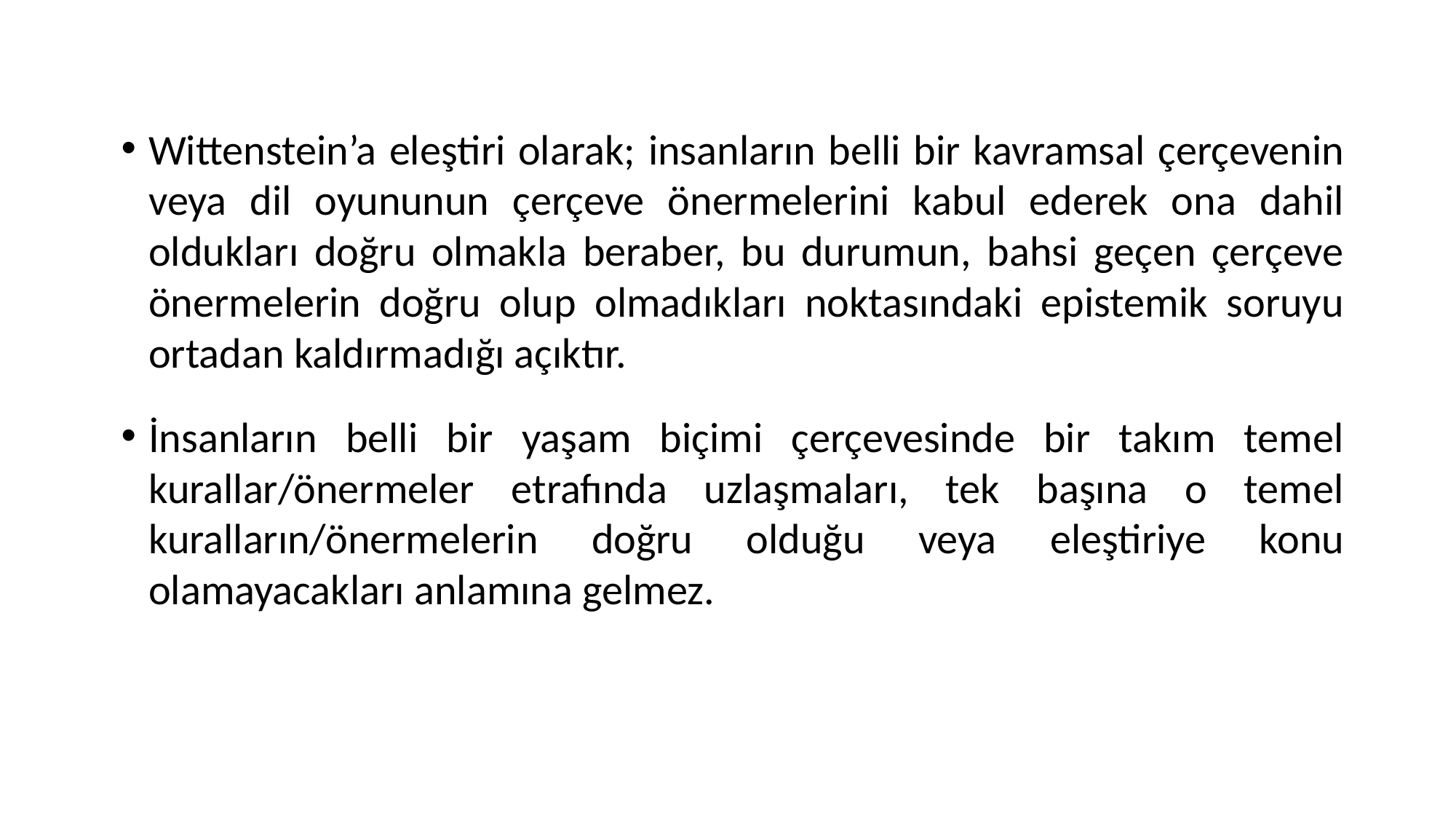

Wittenstein’a eleştiri olarak; insanların belli bir kavramsal çerçevenin veya dil oyununun çerçeve önermelerini kabul ederek ona dahil oldukları doğru olmakla beraber, bu durumun, bahsi geçen çerçeve önermelerin doğru olup olmadıkları noktasındaki epistemik soruyu ortadan kaldırmadığı açıktır.
İnsanların belli bir yaşam biçimi çerçevesinde bir takım temel kurallar/önermeler etrafında uzlaşmaları, tek başına o temel kuralların/önermelerin doğru olduğu veya eleştiriye konu olamayacakları anlamına gelmez.